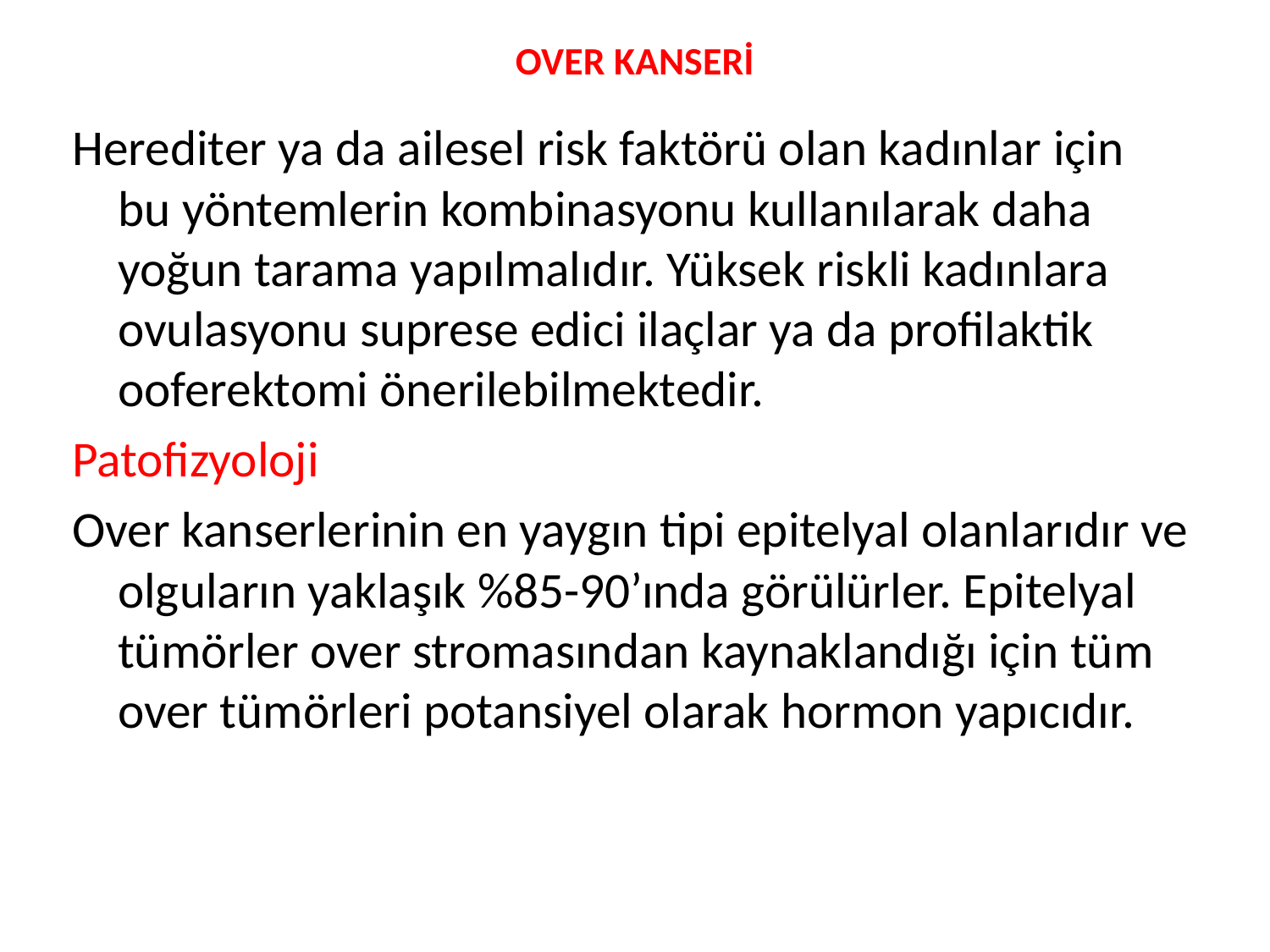

# OVER KANSERİ
Herediter ya da ailesel risk faktörü olan kadınlar için  bu yöntemlerin kombinasyonu kullanılarak daha yoğun tarama yapılmalıdır. Yüksek riskli kadınlara ovulasyonu suprese edici ilaçlar ya da profilaktik ooferektomi önerilebilmektedir.
Patofizyoloji
Over kanserlerinin en yaygın tipi epitelyal olanlarıdır ve olguların yaklaşık %85-90’ında görülürler. Epitelyal tümörler over stromasından kaynaklandığı için tüm over tümörleri potansiyel olarak hormon yapıcıdır.